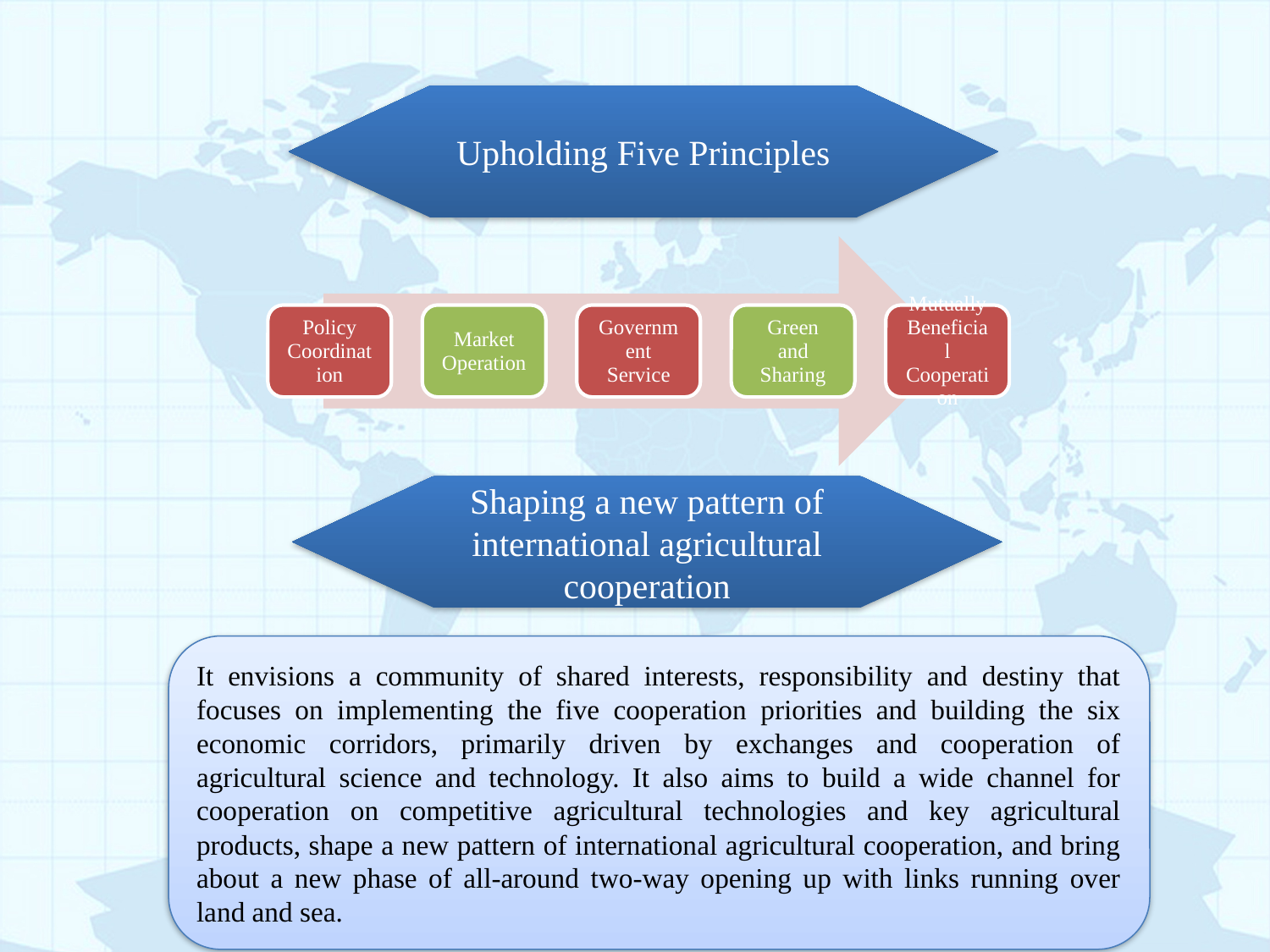

Upholding Five Principles
Policy Coordination
Market Operation
Government Service
Green and Sharing
Mutually Beneficial Cooperation
Shaping a new pattern of international agricultural cooperation
It envisions a community of shared interests, responsibility and destiny that focuses on implementing the five cooperation priorities and building the six economic corridors, primarily driven by exchanges and cooperation of agricultural science and technology. It also aims to build a wide channel for cooperation on competitive agricultural technologies and key agricultural products, shape a new pattern of international agricultural cooperation, and bring about a new phase of all-around two-way opening up with links running over land and sea.